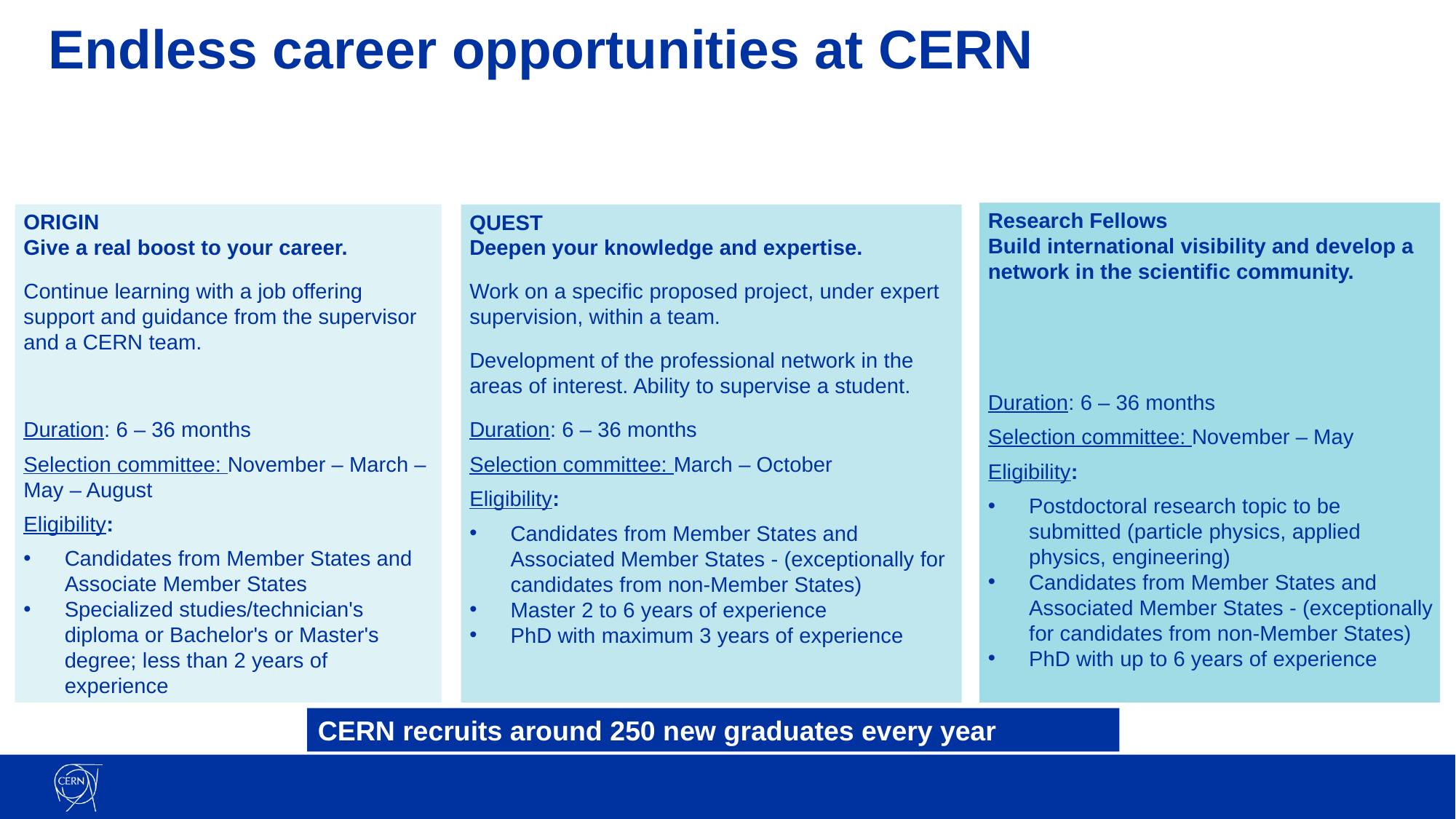

# Endless career opportunities at CERN
Research Fellows
Build international visibility and develop a network in the scientific community.

Duration: 6 – 36 months
Selection committee: November – May
Eligibility:
Postdoctoral research topic to be submitted (particle physics, applied physics, engineering)
Candidates from Member States and Associated Member States - (exceptionally for candidates from non-Member States)
PhD with up to 6 years of experience
ORIGIN
Give a real boost to your career.
Continue learning with a job offering support and guidance from the supervisor and a CERN team.

Duration: 6 – 36 months
Selection committee: November – March – May – August
Eligibility:
Candidates from Member States and Associate Member States
Specialized studies/technician's diploma or Bachelor's or Master's degree; less than 2 years of experience

QUEST
Deepen your knowledge and expertise.
Work on a specific proposed project, under expert supervision, within a team.
Development of the professional network in the areas of interest. Ability to supervise a student.
Duration: 6 – 36 months
Selection committee: March – October
Eligibility:
Candidates from Member States and Associated Member States - (exceptionally for candidates from non-Member States)
Master 2 to 6 years of experience
PhD with maximum 3 years of experience
CERN recruits around 250 new graduates every year
1/11/22
16th IWAA @ Ferney-Voltaire  |  Malika Meddahi
30